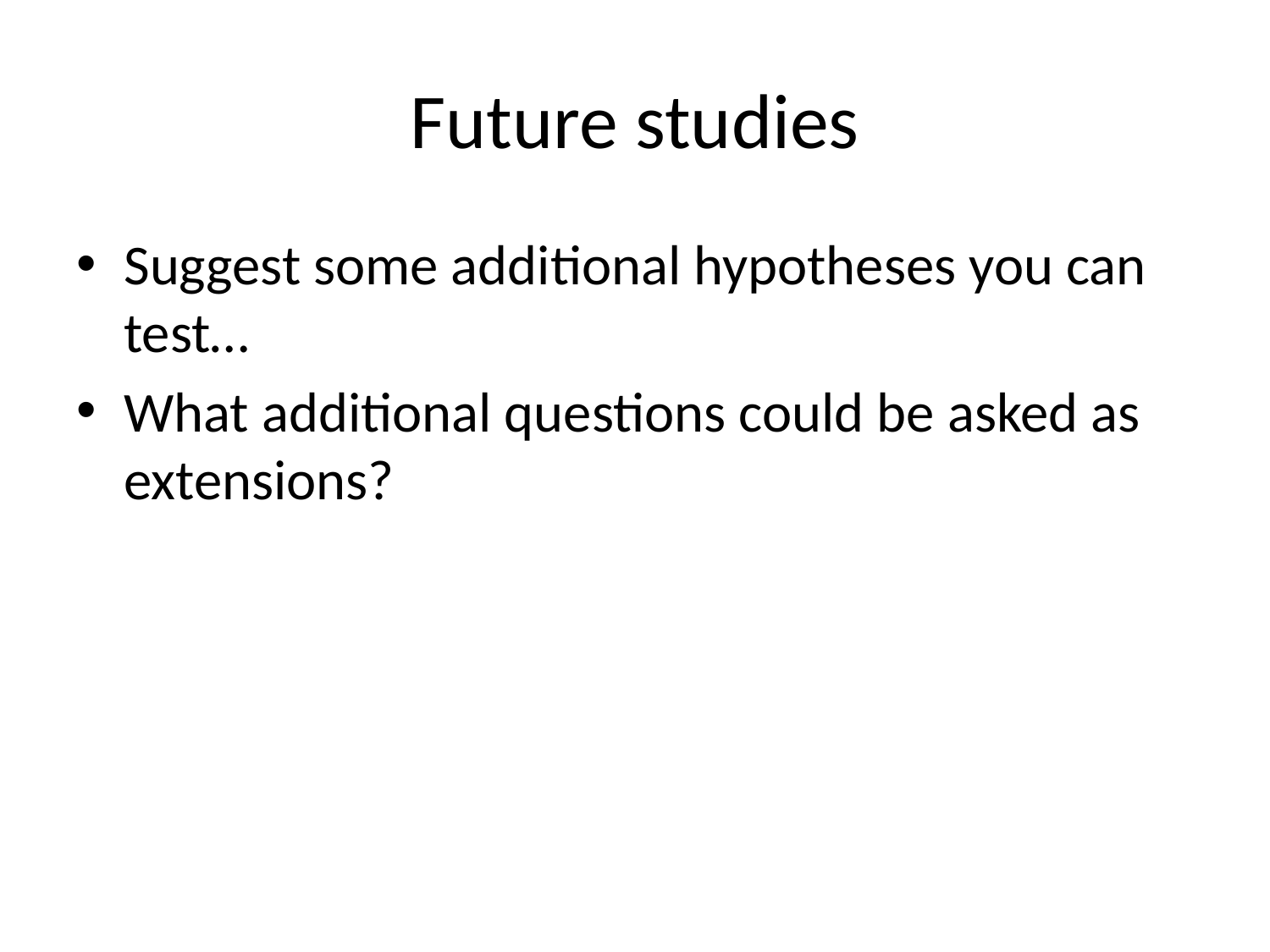

# Future studies
Suggest some additional hypotheses you can test…
What additional questions could be asked as extensions?